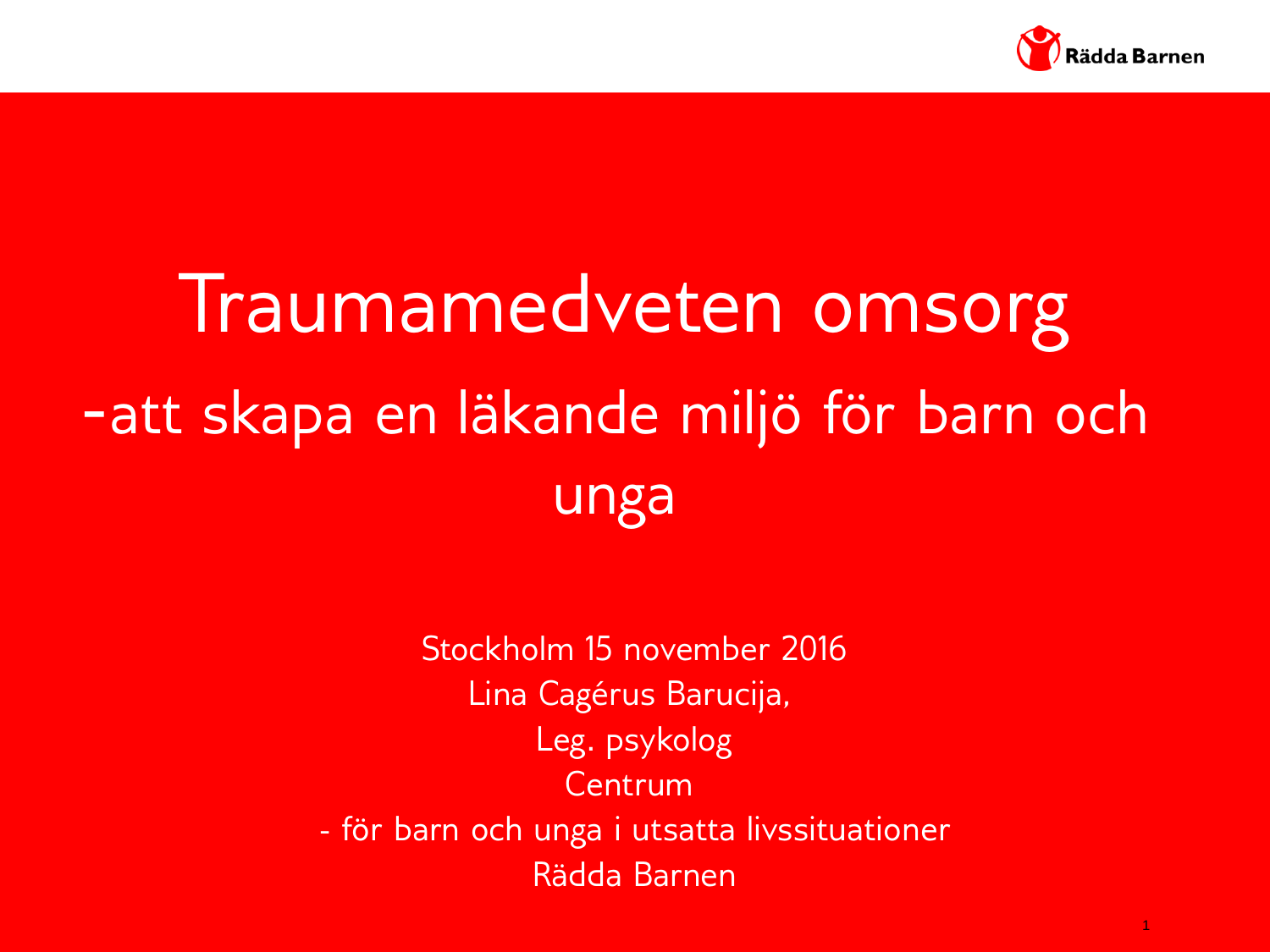

# Traumamedveten omsorg -att skapa en läkande miljö för barn och unga
Stockholm 15 november 2016
Lina Cagérus Barucija,
Leg. psykolog
Centrum
- för barn och unga i utsatta livssituationer
Rädda Barnen